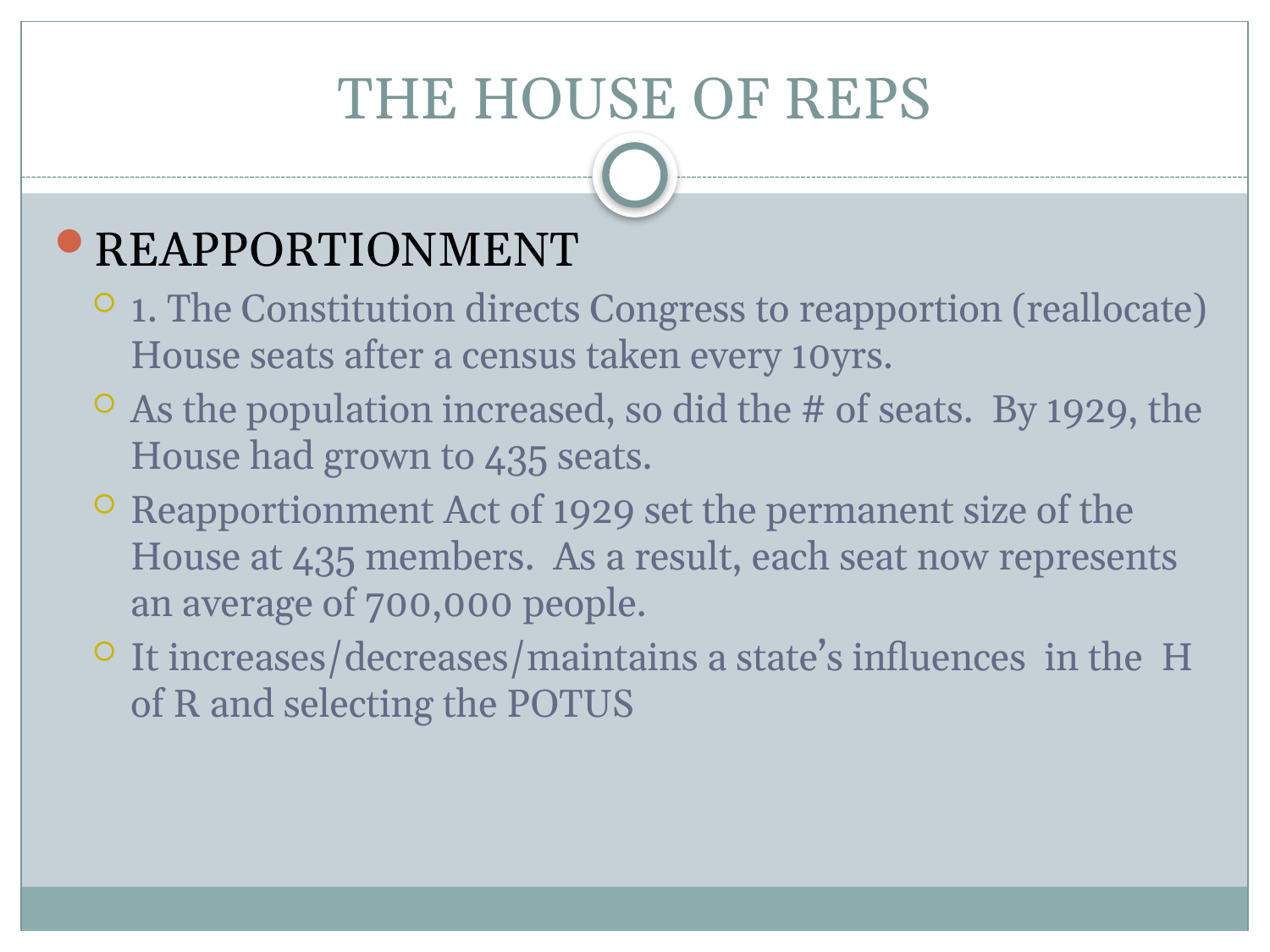

# THE HOUSE OF REPS
REAPPORTIONMENT
1. The Constitution directs Congress to reapportion (reallocate) House seats after a census taken every 10yrs.
As the population increased, so did the # of seats.  By 1929, the House had grown to 435 seats.
Reapportionment Act of 1929 set the permanent size of the House at 435 members.  As a result, each seat now represents an average of 700,000 people.
It increases/decreases/maintains a state’s influences  in the  H of R and selecting the POTUS